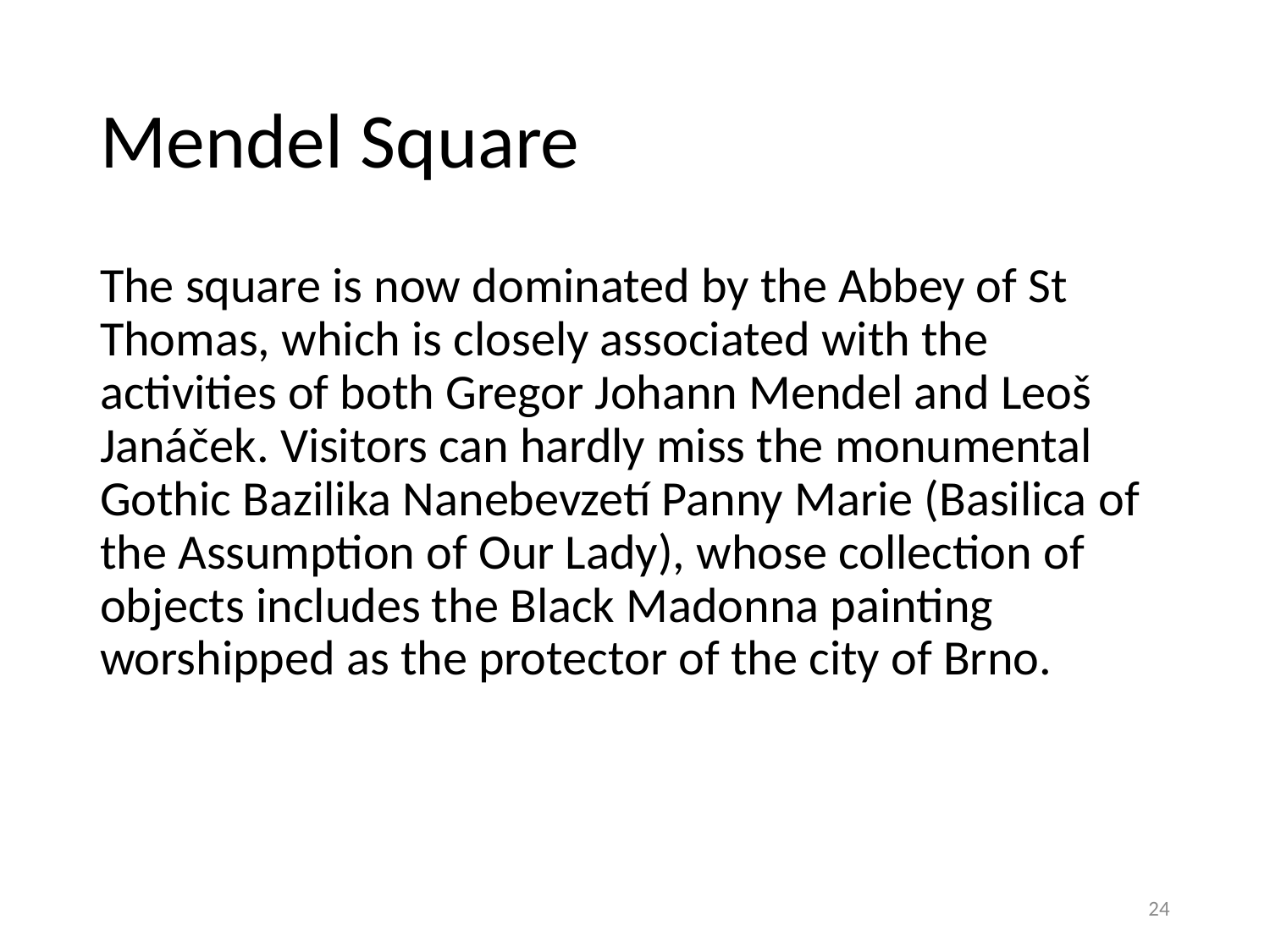

# Mendel Square
The square is now dominated by the Abbey of St Thomas, which is closely associated with the activities of both Gregor Johann Mendel and Leoš Janáček. Visitors can hardly miss the monumental Gothic Bazilika Nanebevzetí Panny Marie (Basilica of the Assumption of Our Lady), whose collection of objects includes the Black Madonna painting worshipped as the protector of the city of Brno.

24